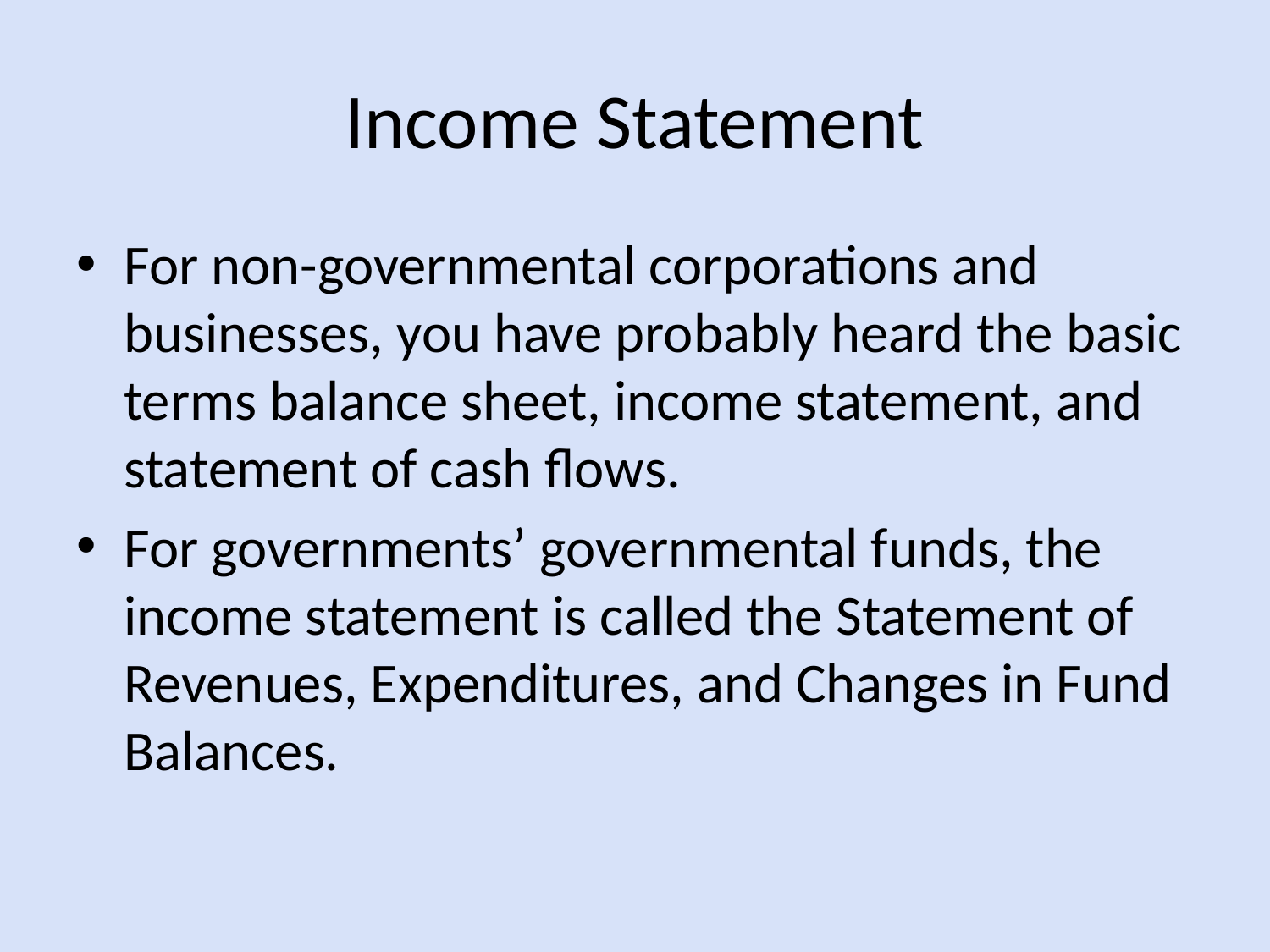

# Income Statement
For non-governmental corporations and businesses, you have probably heard the basic terms balance sheet, income statement, and statement of cash flows.
For governments’ governmental funds, the income statement is called the Statement of Revenues, Expenditures, and Changes in Fund Balances.